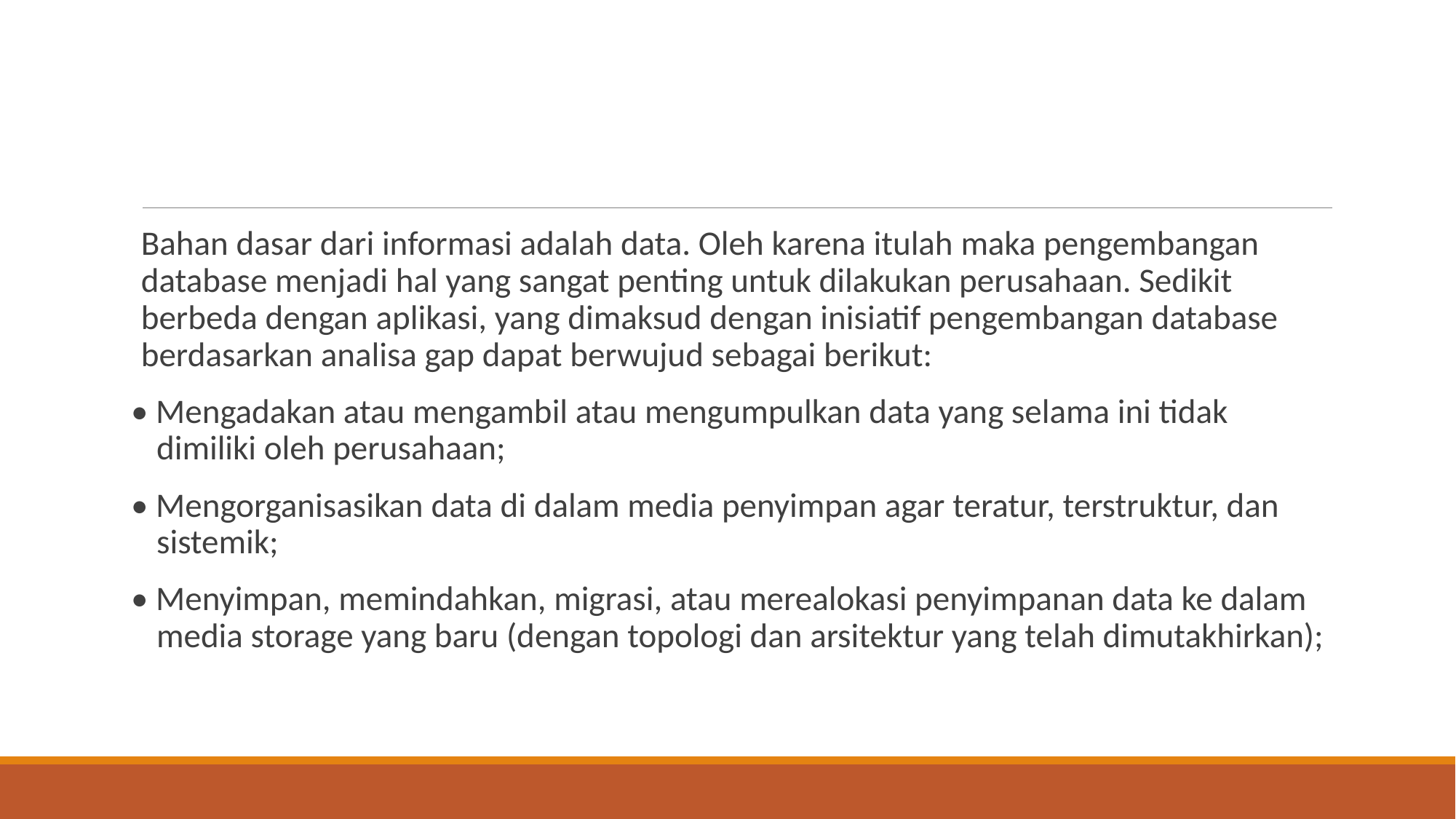

#
Bahan dasar dari informasi adalah data. Oleh karena itulah maka pengembangan database menjadi hal yang sangat penting untuk dilakukan perusahaan. Sedikit berbeda dengan aplikasi, yang dimaksud dengan inisiatif pengembangan database berdasarkan analisa gap dapat berwujud sebagai berikut:
• Mengadakan atau mengambil atau mengumpulkan data yang selama ini tidak dimiliki oleh perusahaan;
• Mengorganisasikan data di dalam media penyimpan agar teratur, terstruktur, dan sistemik;
• Menyimpan, memindahkan, migrasi, atau merealokasi penyimpanan data ke dalam media storage yang baru (dengan topologi dan arsitektur yang telah dimutakhirkan);